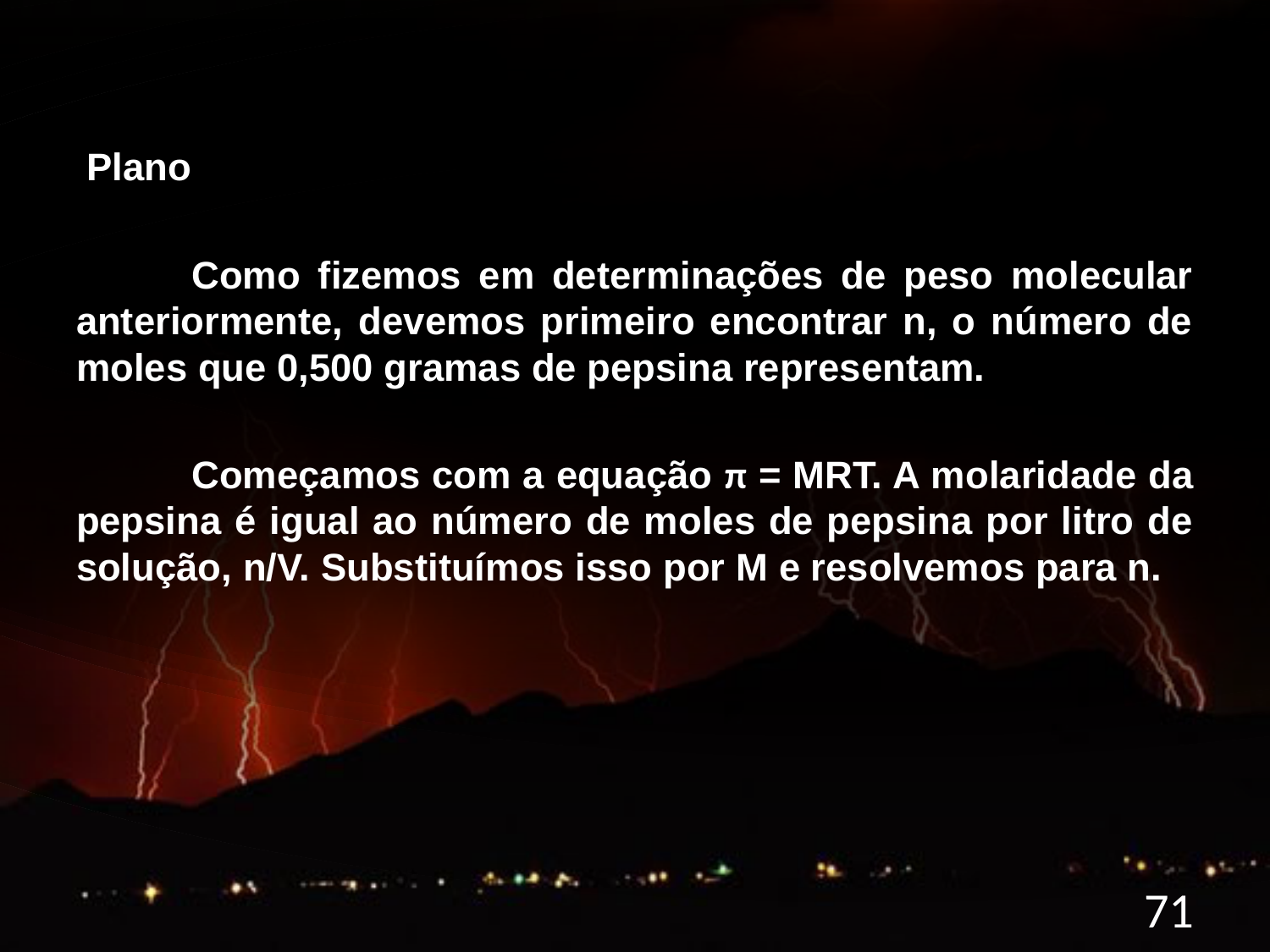

Plano

	Como fizemos em determinações de peso molecular anteriormente, devemos primeiro encontrar n, o número de moles que 0,500 gramas de pepsina representam.

	Começamos com a equação π = MRT. A molaridade da pepsina é igual ao número de moles de pepsina por litro de solução, n/V. Substituímos isso por M e resolvemos para n.

71